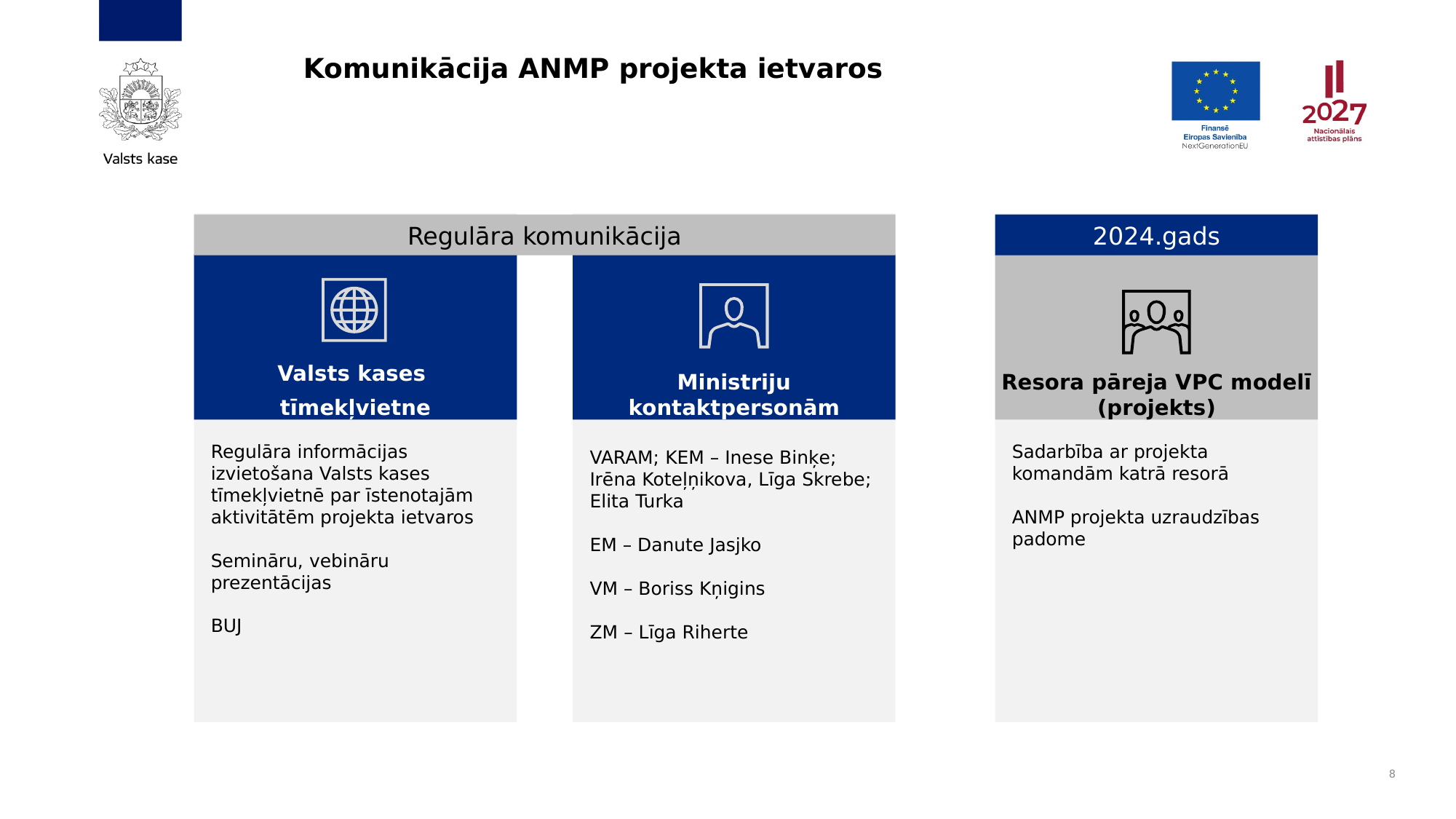

# Komunikācija ANMP projekta ietvaros

Regulāra komunikācija
2024.gads
Valsts kases
tīmekļvietne
Ministriju kontaktpersonām
Resora pāreja VPC modelī (projekts)

Regulāra informācijas izvietošana Valsts kases tīmekļvietnē par īstenotajām aktivitātēm projekta ietvaros

Semināru, vebināru prezentācijas

BUJ
Sadarbība ar projekta komandām katrā resorā

ANMP projekta uzraudzības padome

VARAM; KEM – Inese Binķe; Irēna Koteļņikova, Līga Skrebe; Elita Turka

EM – Danute Jasjko

VM – Boriss Kņigins

ZM – Līga Riherte

8